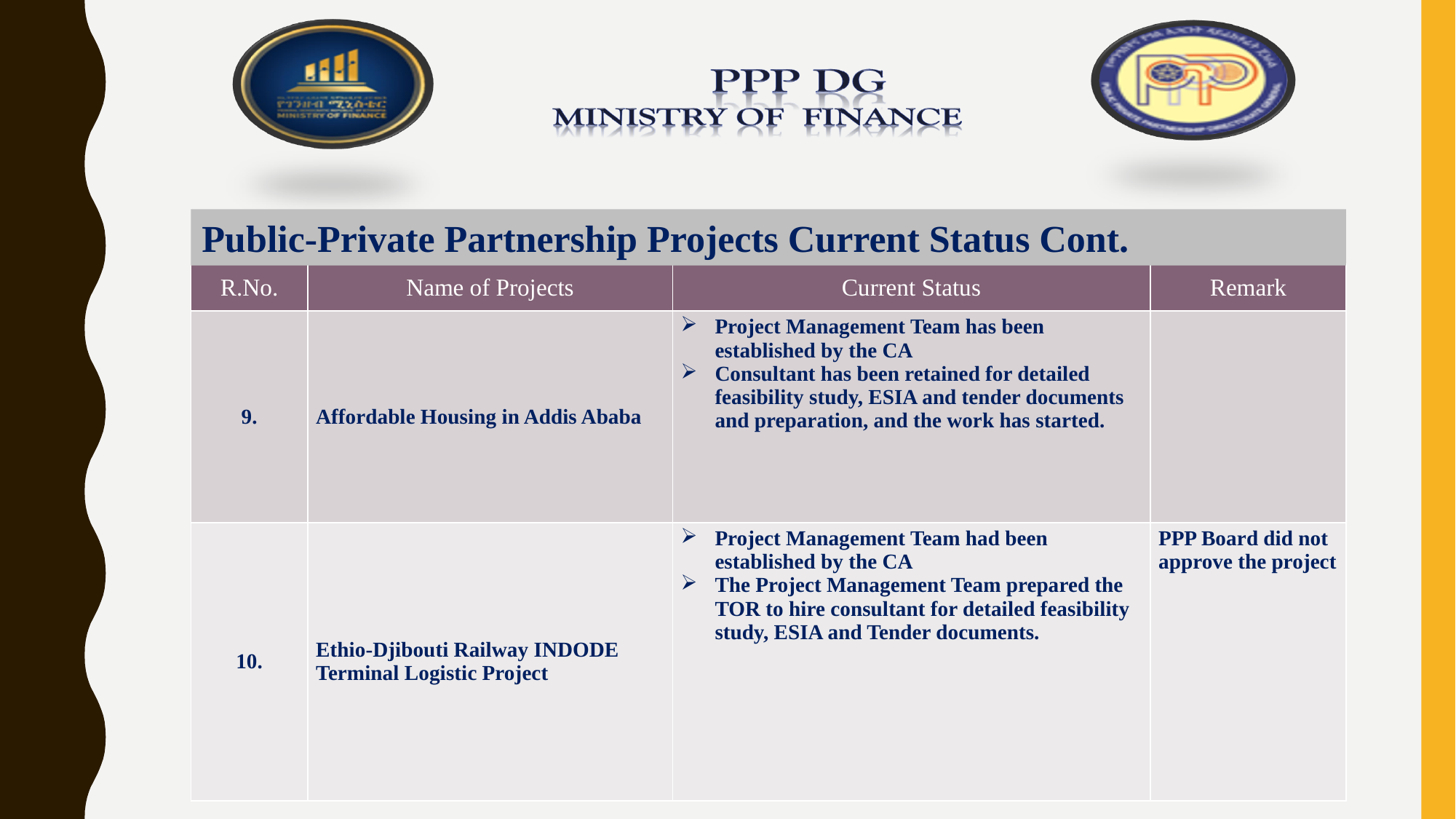

Public-Private Partnership Projects Current Status Cont.
| R.No. | Name of Projects | Current Status | Remark |
| --- | --- | --- | --- |
| 9. | Affordable Housing in Addis Ababa | Project Management Team has been established by the CA Consultant has been retained for detailed feasibility study, ESIA and tender documents and preparation, and the work has started. |  |
| 10. | Ethio-Djibouti Railway INDODE Terminal Logistic Project | Project Management Team had been established by the CA The Project Management Team prepared the TOR to hire consultant for detailed feasibility study, ESIA and Tender documents. | PPP Board did not approve the project |